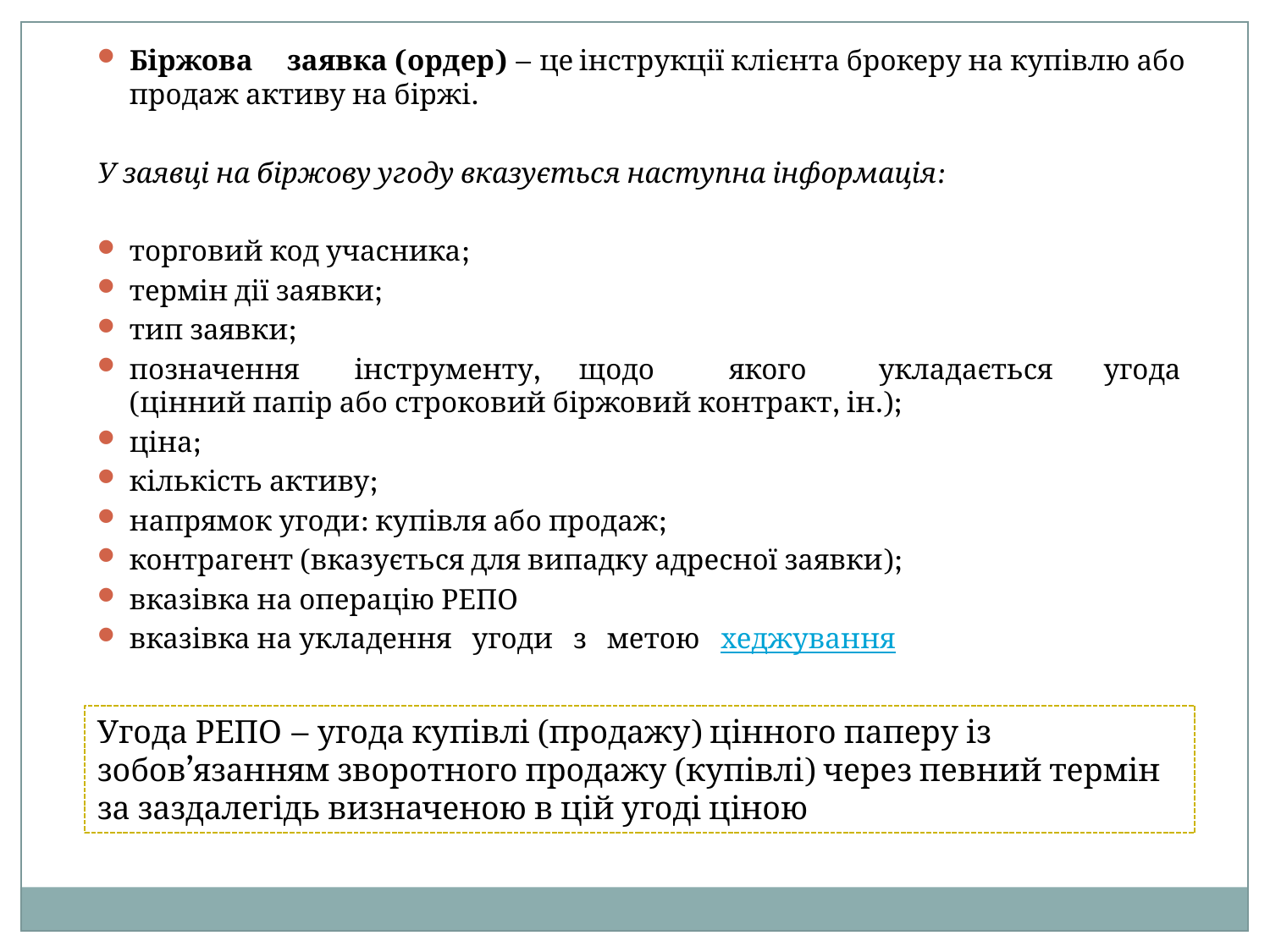

Біржова	 заявка (ордер) – це	інструкції клієнта брокеру на купівлю або продаж активу на біржі.

У заявці на біржову угоду вказується наступна інформація:

торговий код учасника;
термін дії заявки;
тип заявки;
позначення	інструменту,	щодо	якого	укладається	угода (цінний папір або строковий біржовий контракт, ін.);
ціна;
кількість активу;
напрямок угоди: купівля або продаж;
контрагент (вказується для випадку адресної заявки);
вказівка на операцію РЕПО
вказівка на укладення   угоди   з   метою   хеджування
Угода РЕПО – угода купівлі (продажу) цінного паперу із зобов’язанням зворотного продажу (купівлі) через певний термін за заздалегідь визначеною в цій угоді ціною